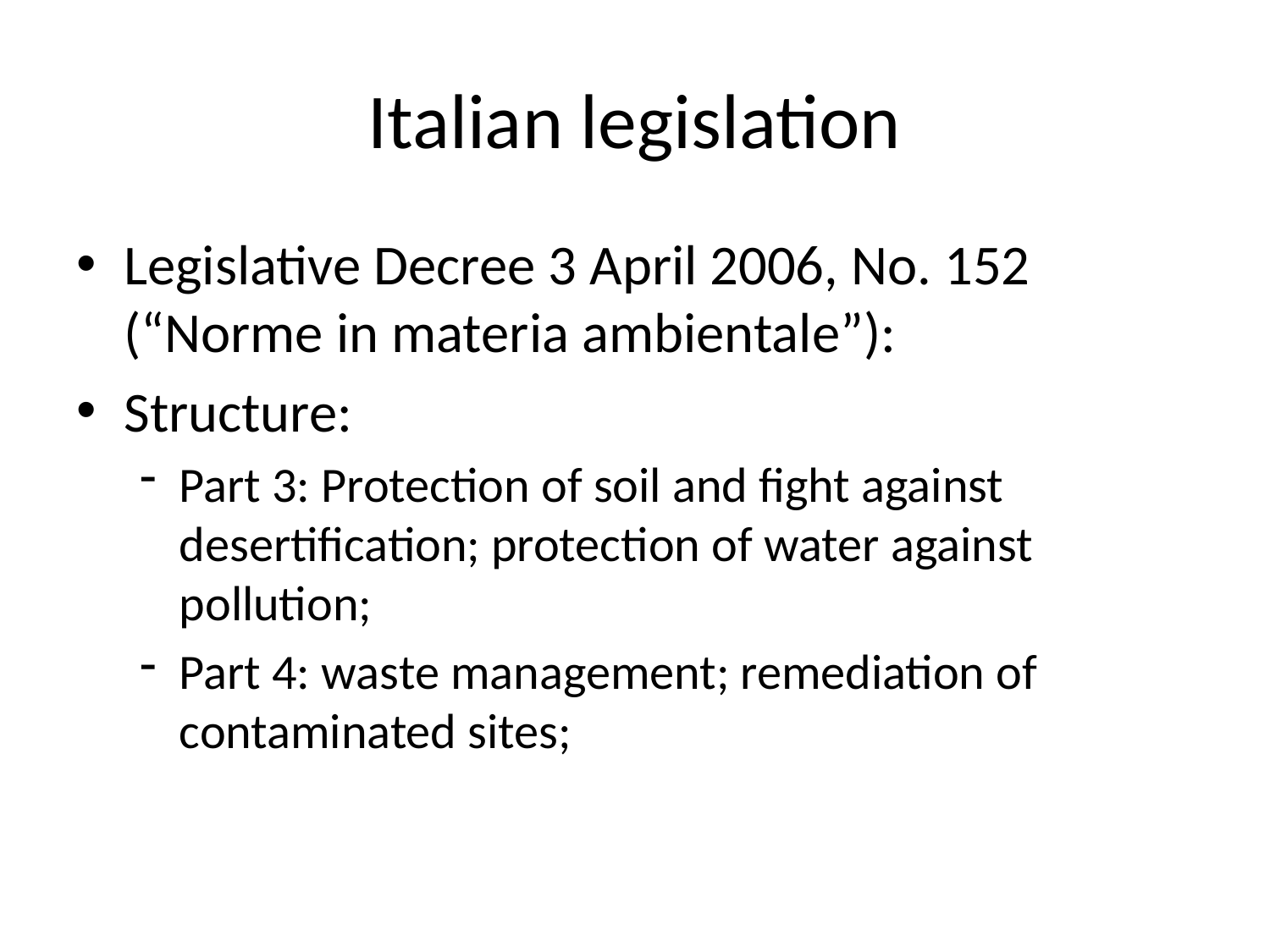

# Italian legislation
Legislative Decree 3 April 2006, No. 152 (“Norme in materia ambientale”):
Structure:
Part 3: Protection of soil and fight against desertification; protection of water against pollution;
Part 4: waste management; remediation of contaminated sites;